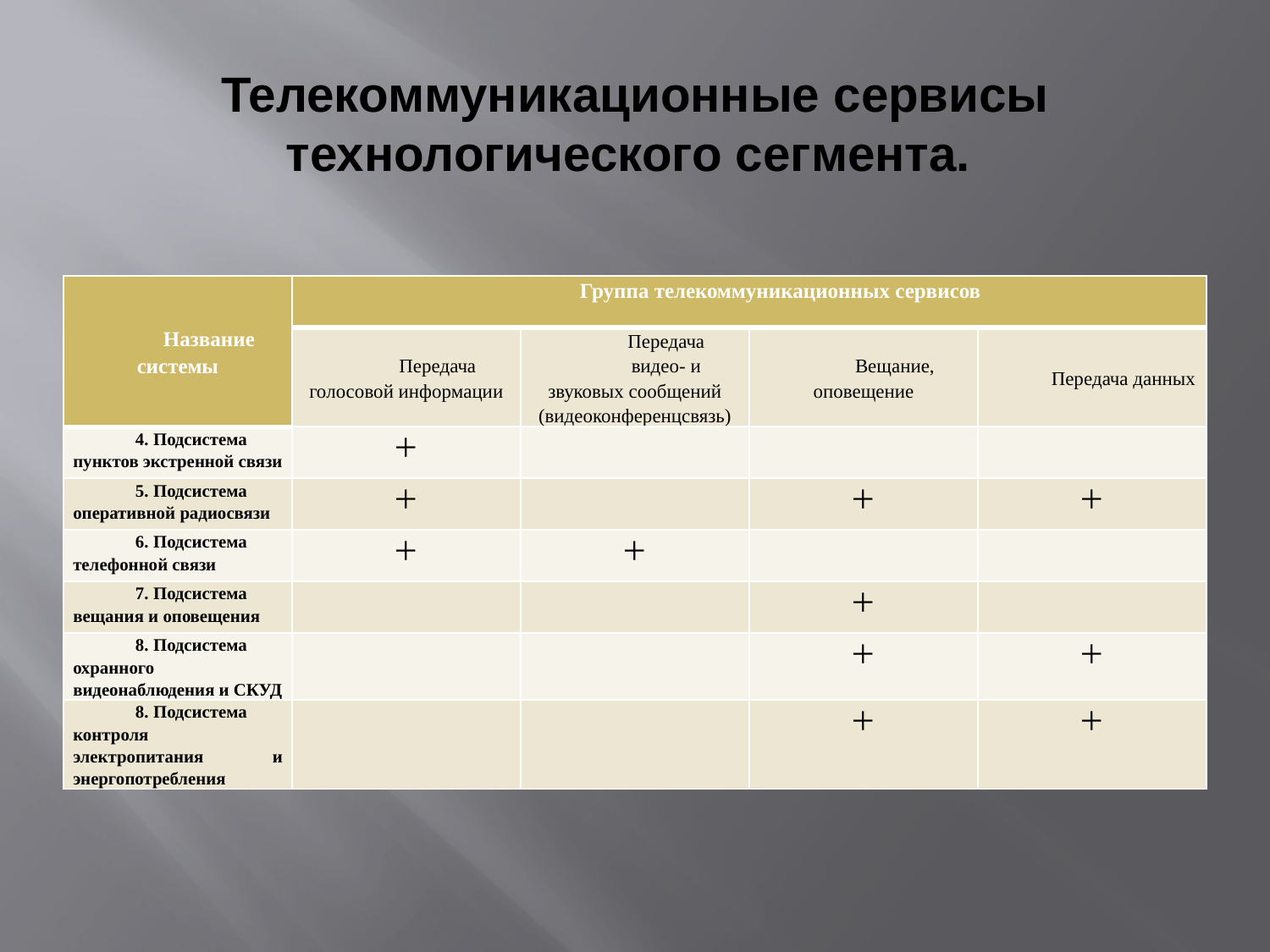

# Телекоммуникационные сервисы технологического сегмента.
| Название системы | Группа телекоммуникационных сервисов |  |  |  |
| --- | --- | --- | --- | --- |
|  | Передача голосовой информации | Передача видео- и звуковых сообщений (видеоконференцсвязь) | Вещание, оповещение | Передача данных |
| 4. Подсистема пунктов экстренной связи | + |  |  |  |
| 5. Подсистема оперативной радиосвязи | + |  | + | + |
| 6. Подсистема телефонной связи | + | + |  |  |
| 7. Подсистема вещания и оповещения |  |  | + |  |
| 8. Подсистема охранного видеонаблюдения и СКУД |  |  | + | + |
| 8. Подсистема контроля электропитания и энергопотребления |  |  | + | + |